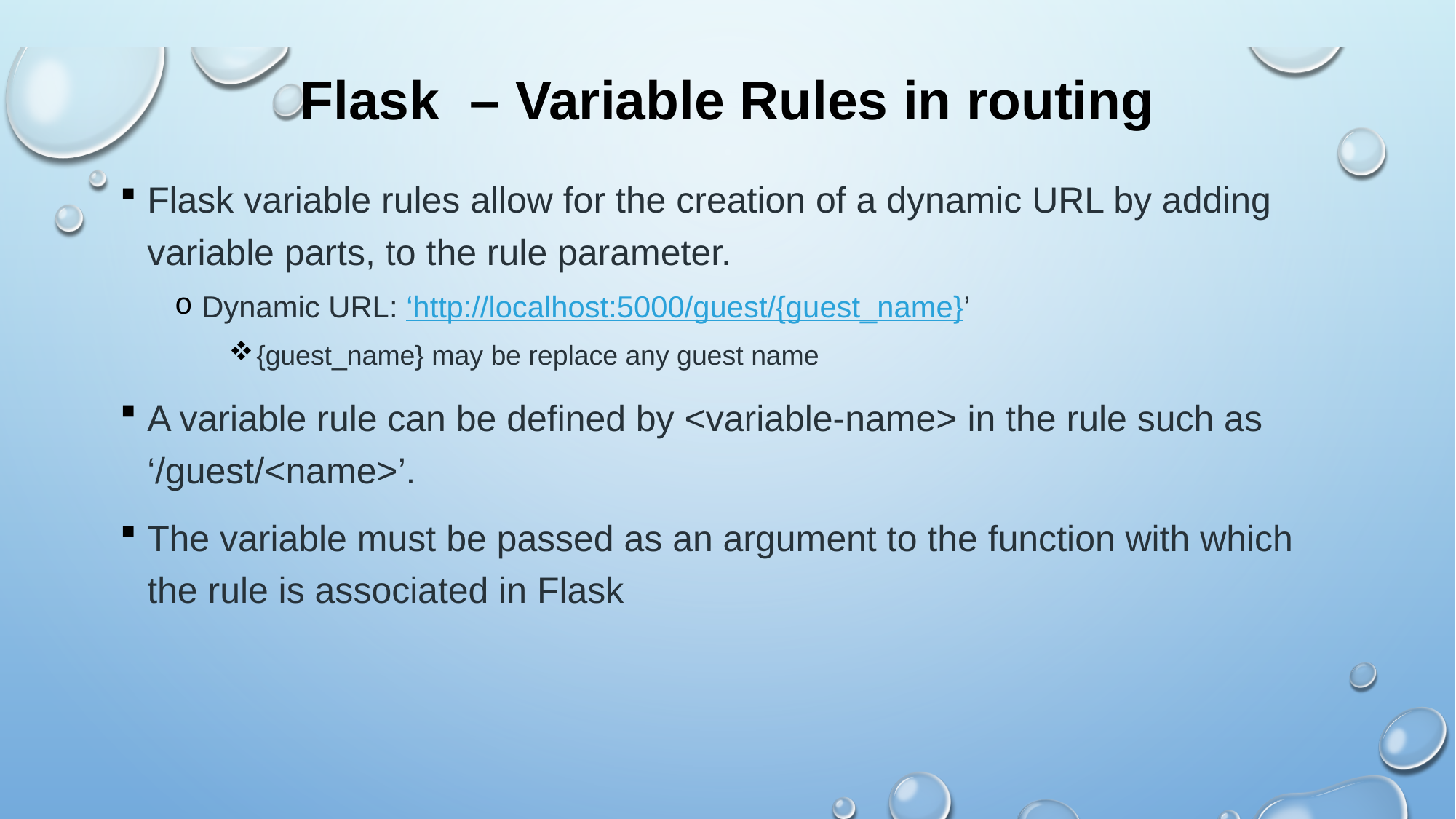

# Flask  – Variable Rules in routing
Flask variable rules allow for the creation of a dynamic URL by adding variable parts, to the rule parameter.
Dynamic URL: ‘http://localhost:5000/guest/{guest_name}’
{guest_name} may be replace any guest name
A variable rule can be defined by <variable-name> in the rule such as ‘/guest/<name>’.
The variable must be passed as an argument to the function with which the rule is associated in Flask